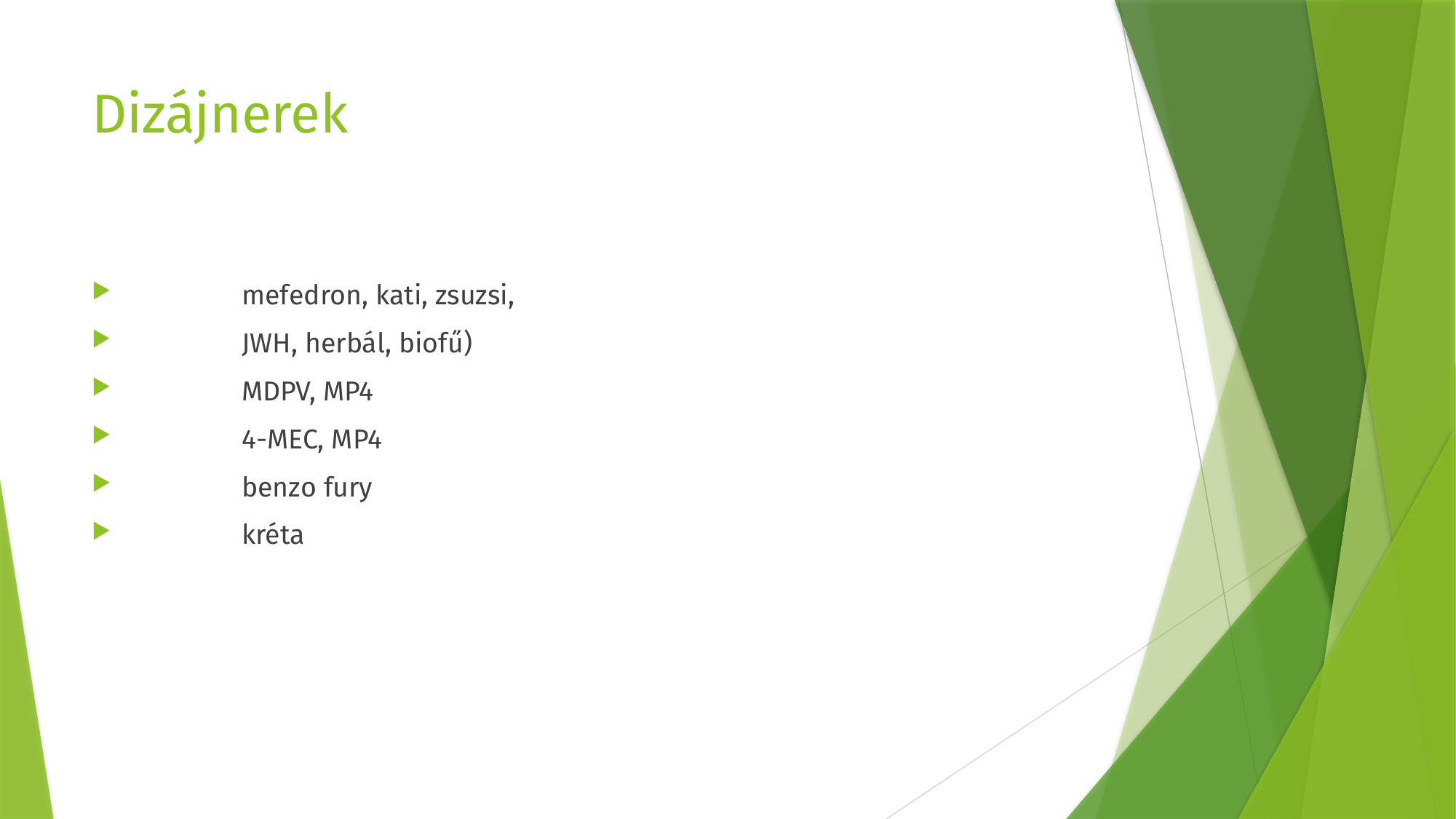

# Dizájnerek
	mefedron, kati, zsuzsi,
	JWH, herbál, biofű)
	MDPV, MP4
	4-MEC, MP4
	benzo fury
	kréta